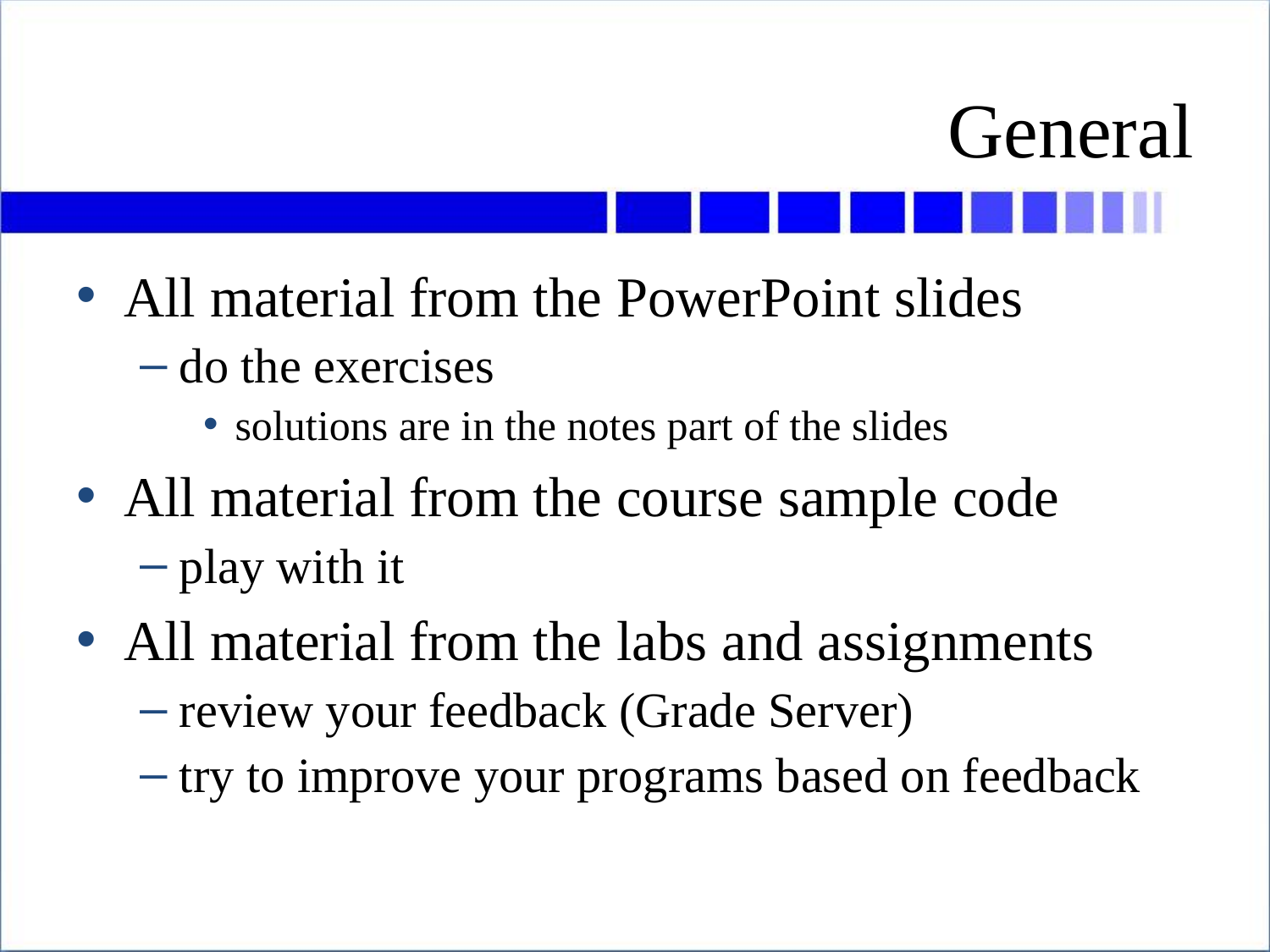

# General
All material from the PowerPoint slides
do the exercises
solutions are in the notes part of the slides
All material from the course sample code
play with it
All material from the labs and assignments
review your feedback (Grade Server)
try to improve your programs based on feedback